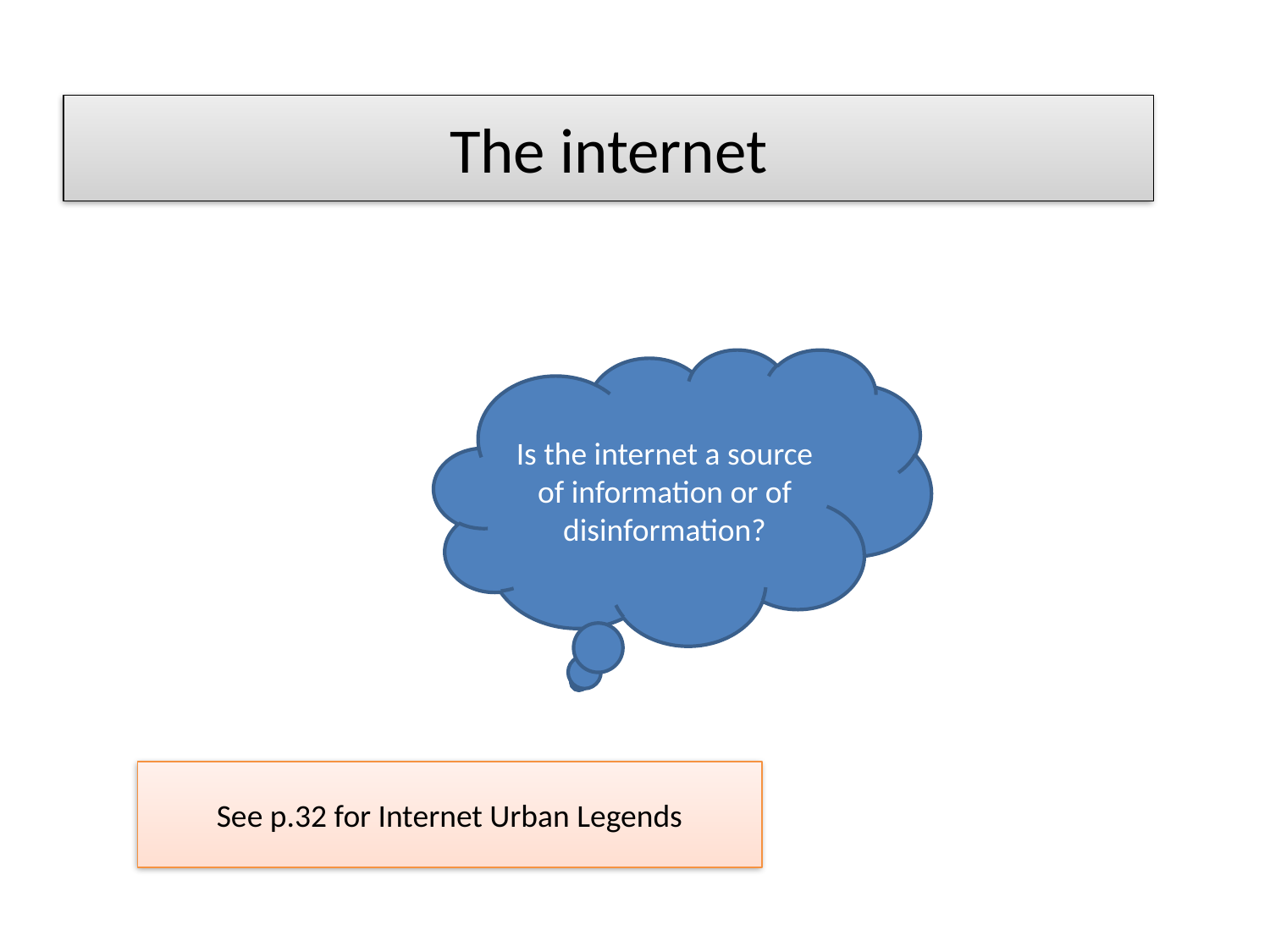

The internet
Is the internet a source of information or of disinformation?
See p.32 for Internet Urban Legends